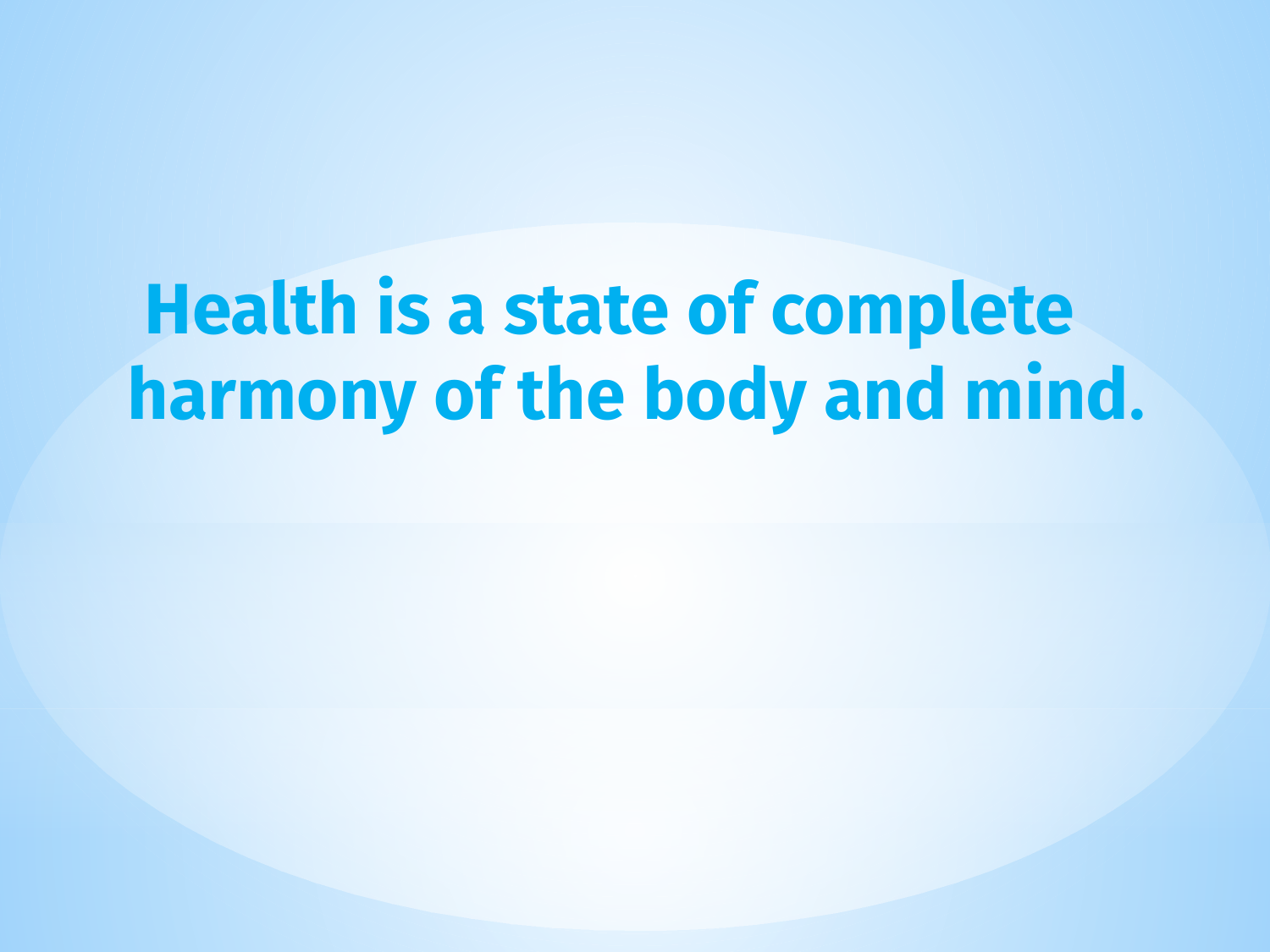

# Health is a state of complete harmony of the body and mind.